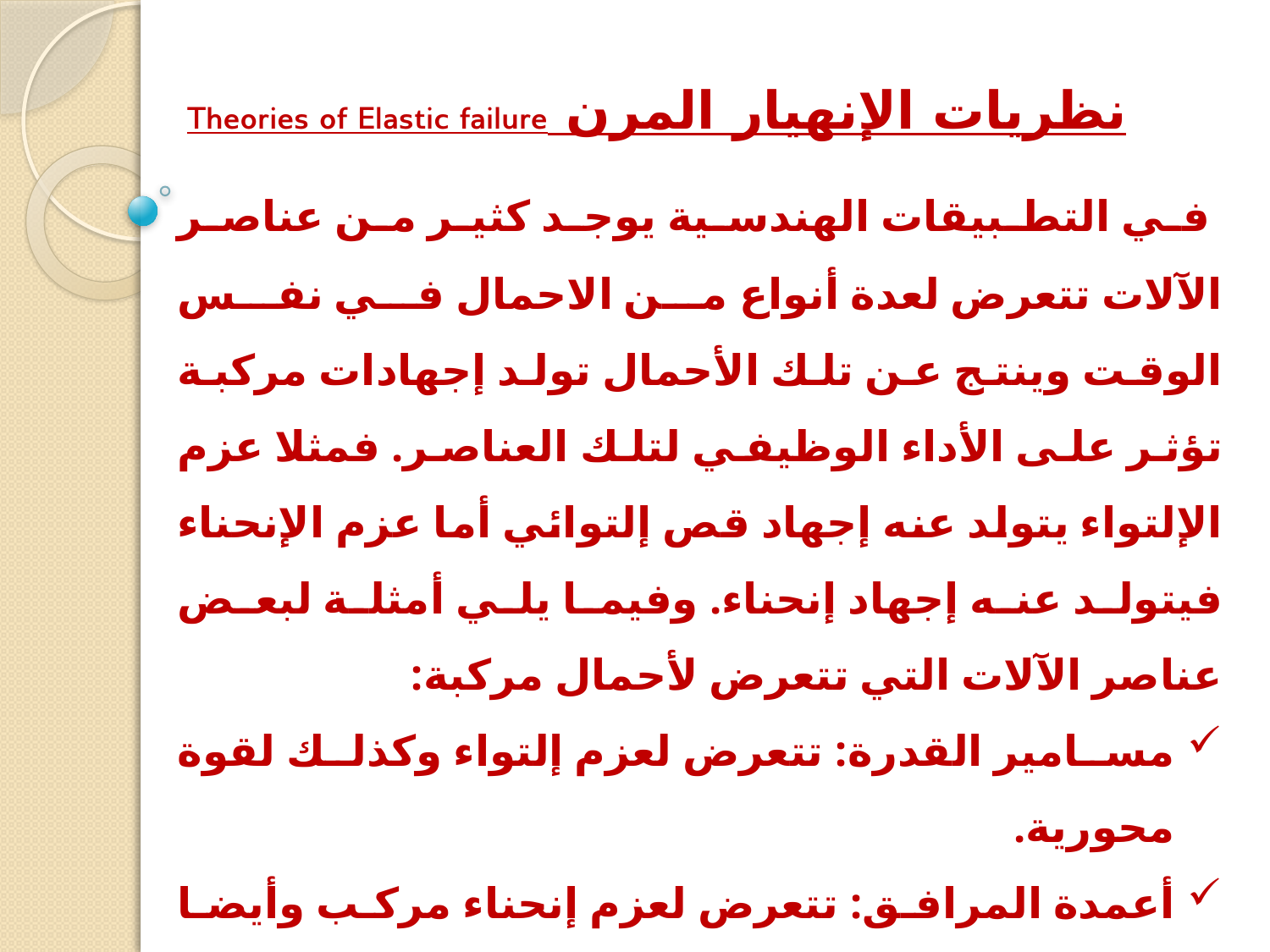

# نظريات الإنهيار المرن Theories of Elastic failure
 في التطبيقات الهندسية يوجد كثير من عناصر الآلات تتعرض لعدة أنواع من الاحمال في نفس الوقت وينتج عن تلك الأحمال تولد إجهادات مركبة تؤثر على الأداء الوظيفي لتلك العناصر. فمثلا عزم الإلتواء يتولد عنه إجهاد قص إلتوائي أما عزم الإنحناء فيتولد عنه إجهاد إنحناء. وفيما يلي أمثلة لبعض عناصر الآلات التي تتعرض لأحمال مركبة:
مسامير القدرة: تتعرض لعزم إلتواء وكذلك لقوة محورية.
أعمدة المرافق: تتعرض لعزم إنحناء مركب وأيضا لعزم إلتواء.
مسامير تثبيت الأرفف: تتعرض إلى أحمال تسبب إجهادات شد وقص.
أعمدة المرواح وأذرع التوصيل: تتعرض لأحمال مركبة.